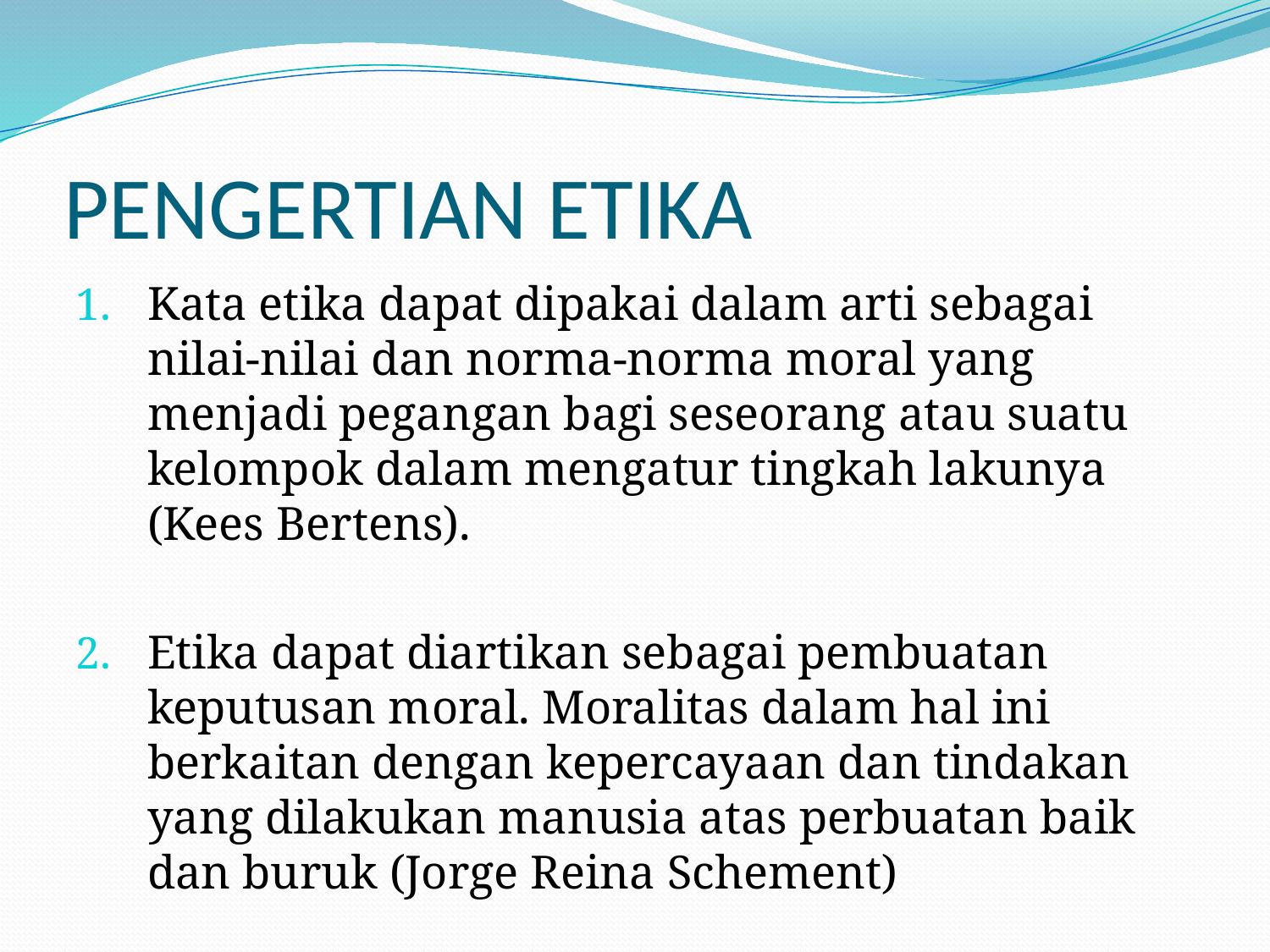

# PENGERTIAN ETIKA
Kata etika dapat dipakai dalam arti sebagai nilai-nilai dan norma-norma moral yang menjadi pegangan bagi seseorang atau suatu kelompok dalam mengatur tingkah lakunya (Kees Bertens).

Etika dapat diartikan sebagai pembuatan keputusan moral. Moralitas dalam hal ini berkaitan dengan kepercayaan dan tindakan yang dilakukan manusia atas perbuatan baik dan buruk (Jorge Reina Schement)